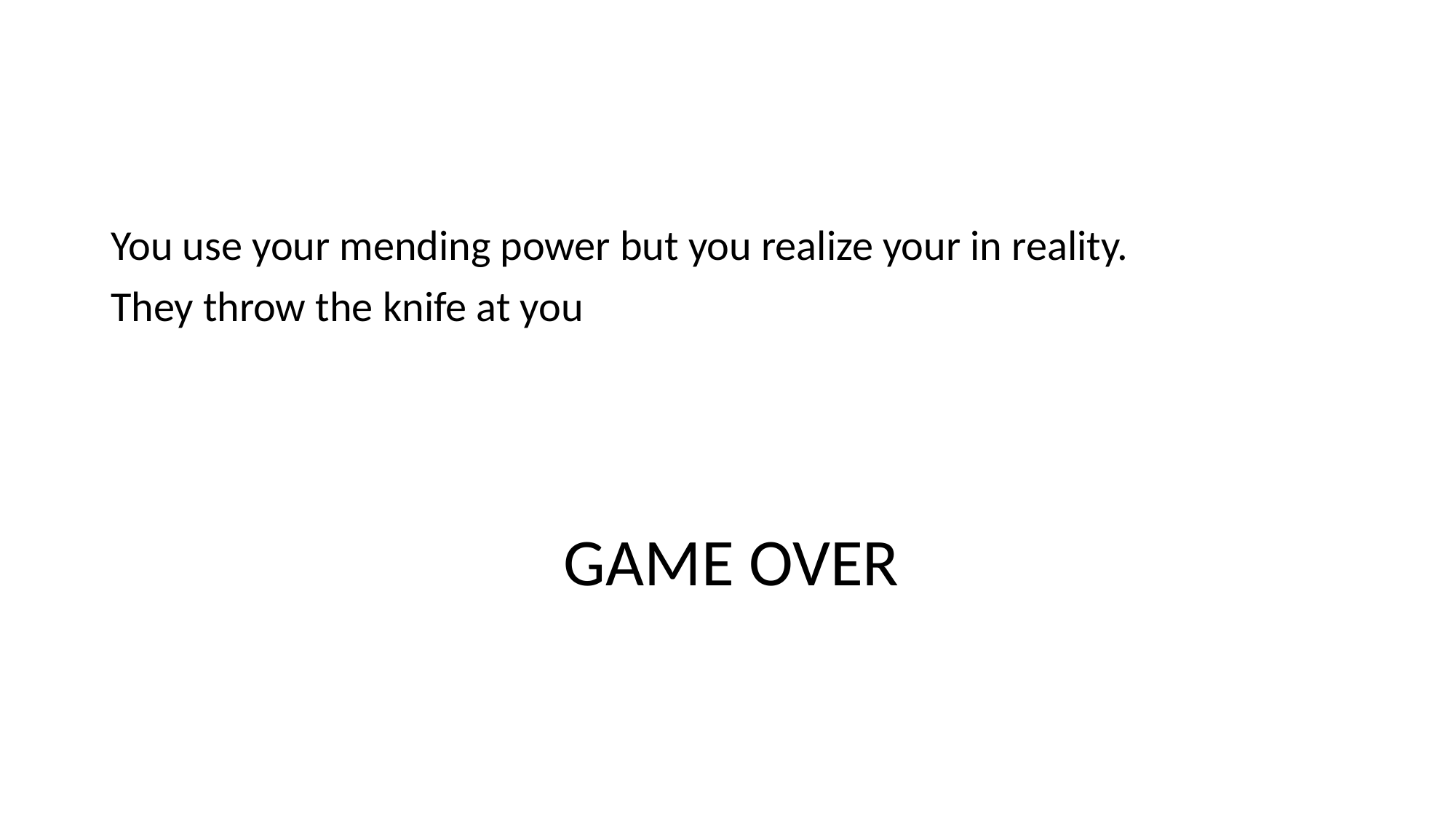

#
You use your mending power but you realize your in reality.
They throw the knife at you

                              GAME OVER